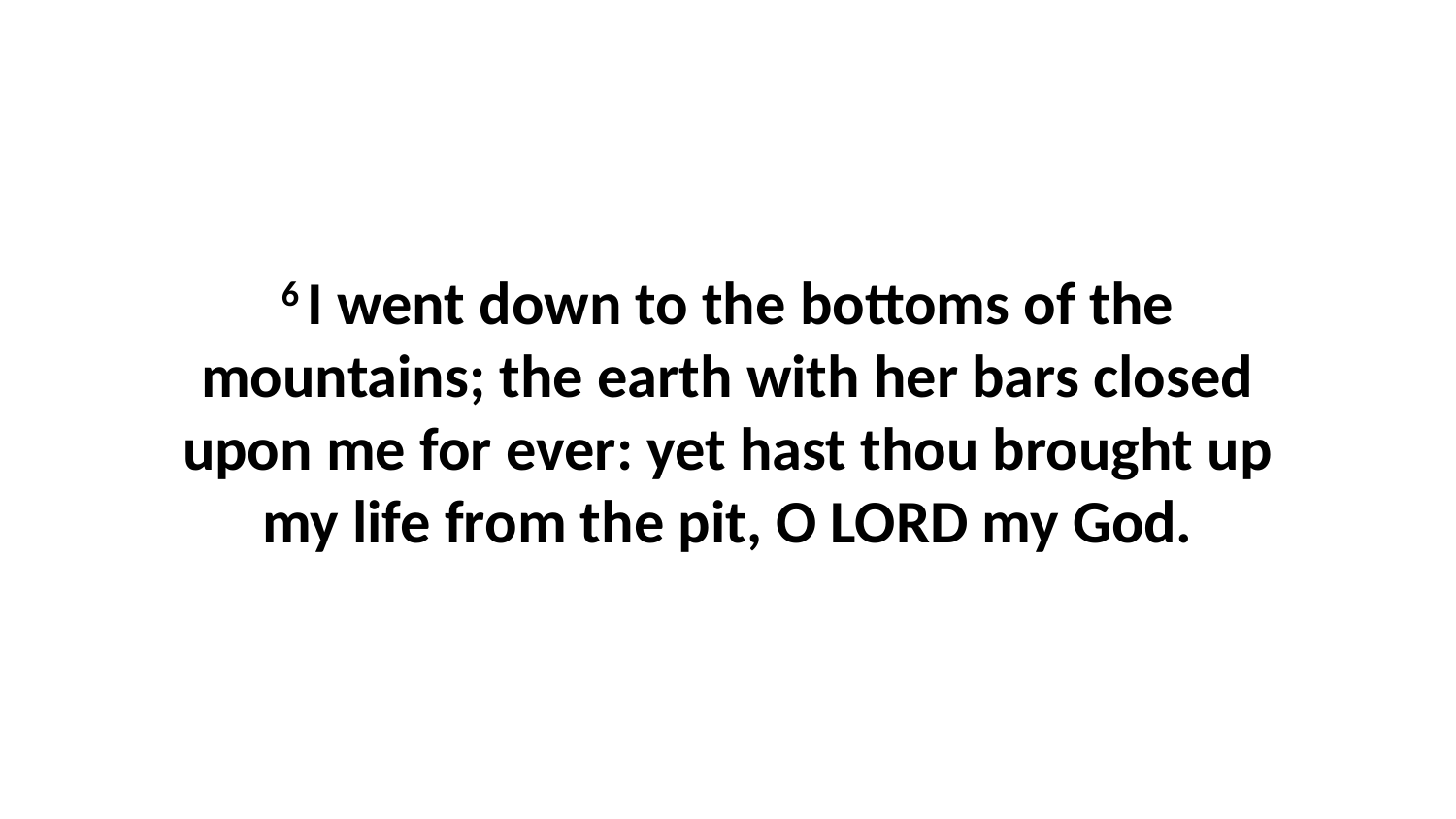

6 I went down to the bottoms of the mountains; the earth with her bars closed upon me for ever: yet hast thou brought up my life from the pit, O LORD my God.